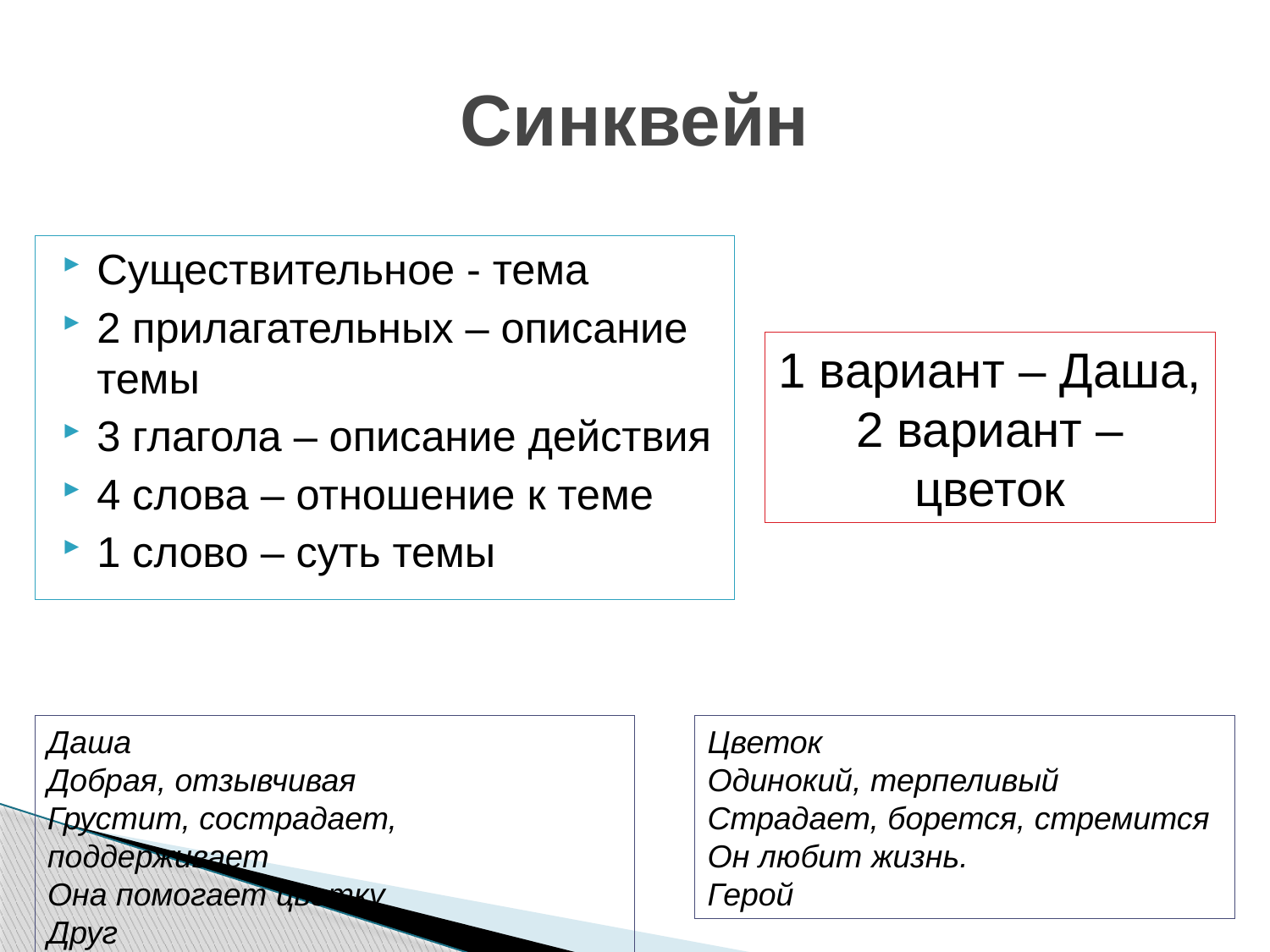

# Синквейн
Существительное - тема
2 прилагательных – описание темы
3 глагола – описание действия
4 слова – отношение к теме
1 слово – суть темы
1 вариант – Даша,
2 вариант – цветок
Даша
Добрая, отзывчивая
Грустит, сострадает, поддерживает
Она помогает цветку
Друг
Цветок
Одинокий, терпеливый
Страдает, борется, стремится
Он любит жизнь.
Герой